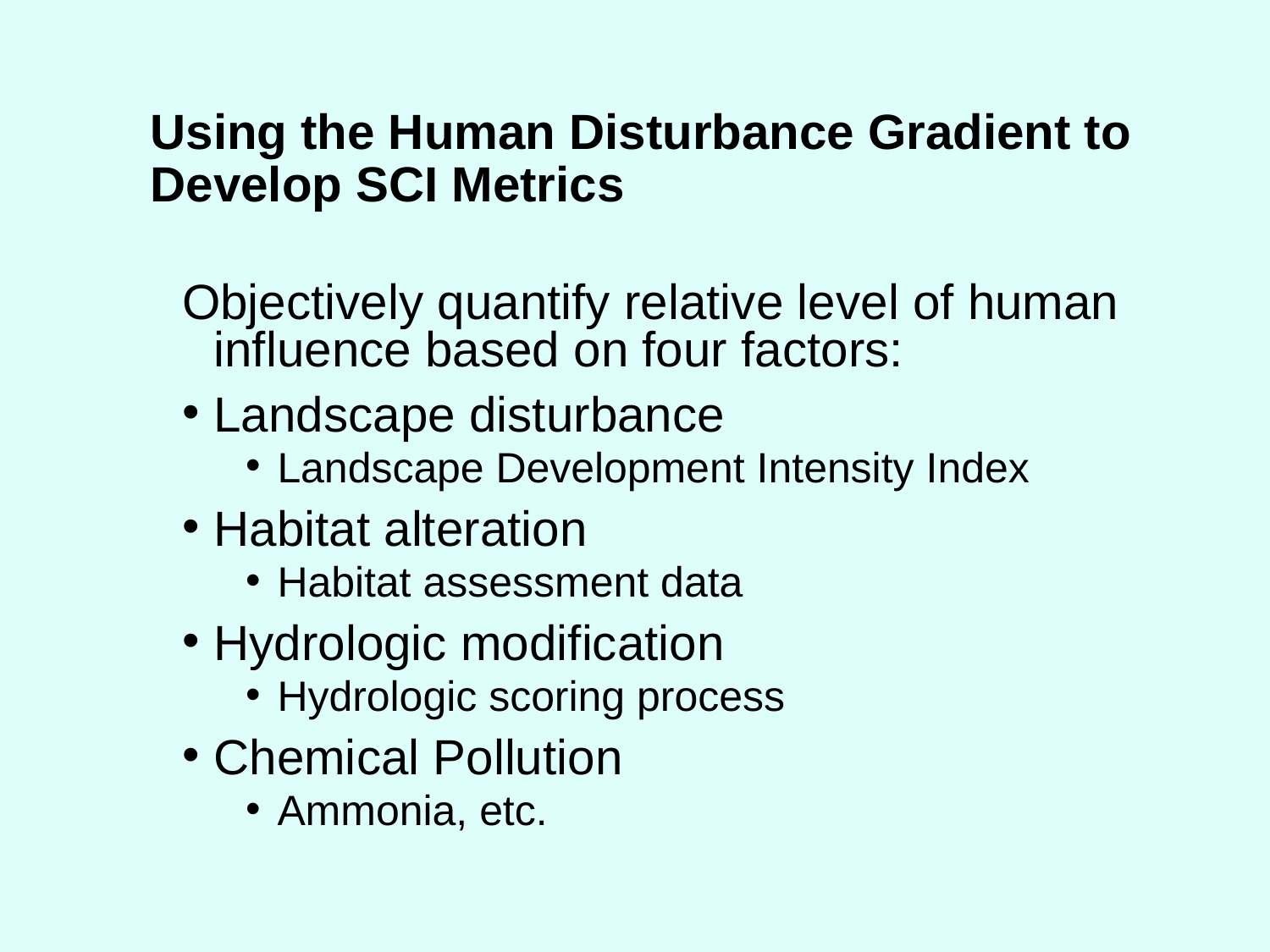

# Using the Human Disturbance Gradient to Develop SCI Metrics
Objectively quantify relative level of human influence based on four factors:
Landscape disturbance
Landscape Development Intensity Index
Habitat alteration
Habitat assessment data
Hydrologic modification
Hydrologic scoring process
Chemical Pollution
Ammonia, etc.